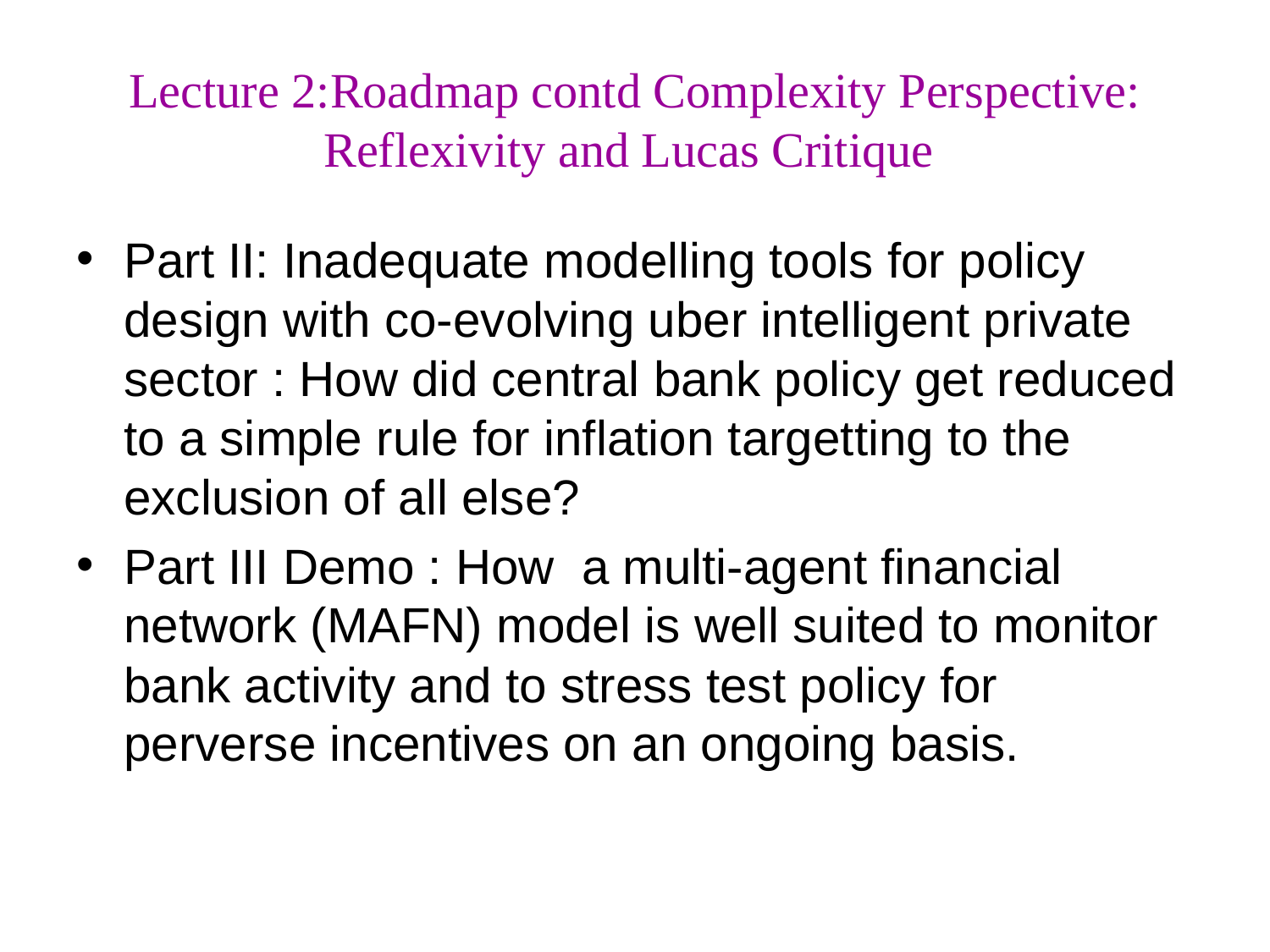

# Lecture 2:Roadmap contd Complexity Perspective: Reflexivity and Lucas Critique
Part II: Inadequate modelling tools for policy design with co-evolving uber intelligent private sector : How did central bank policy get reduced to a simple rule for inflation targetting to the exclusion of all else?
Part III Demo : How  a multi-agent financial network (MAFN) model is well suited to monitor bank activity and to stress test policy for perverse incentives on an ongoing basis.